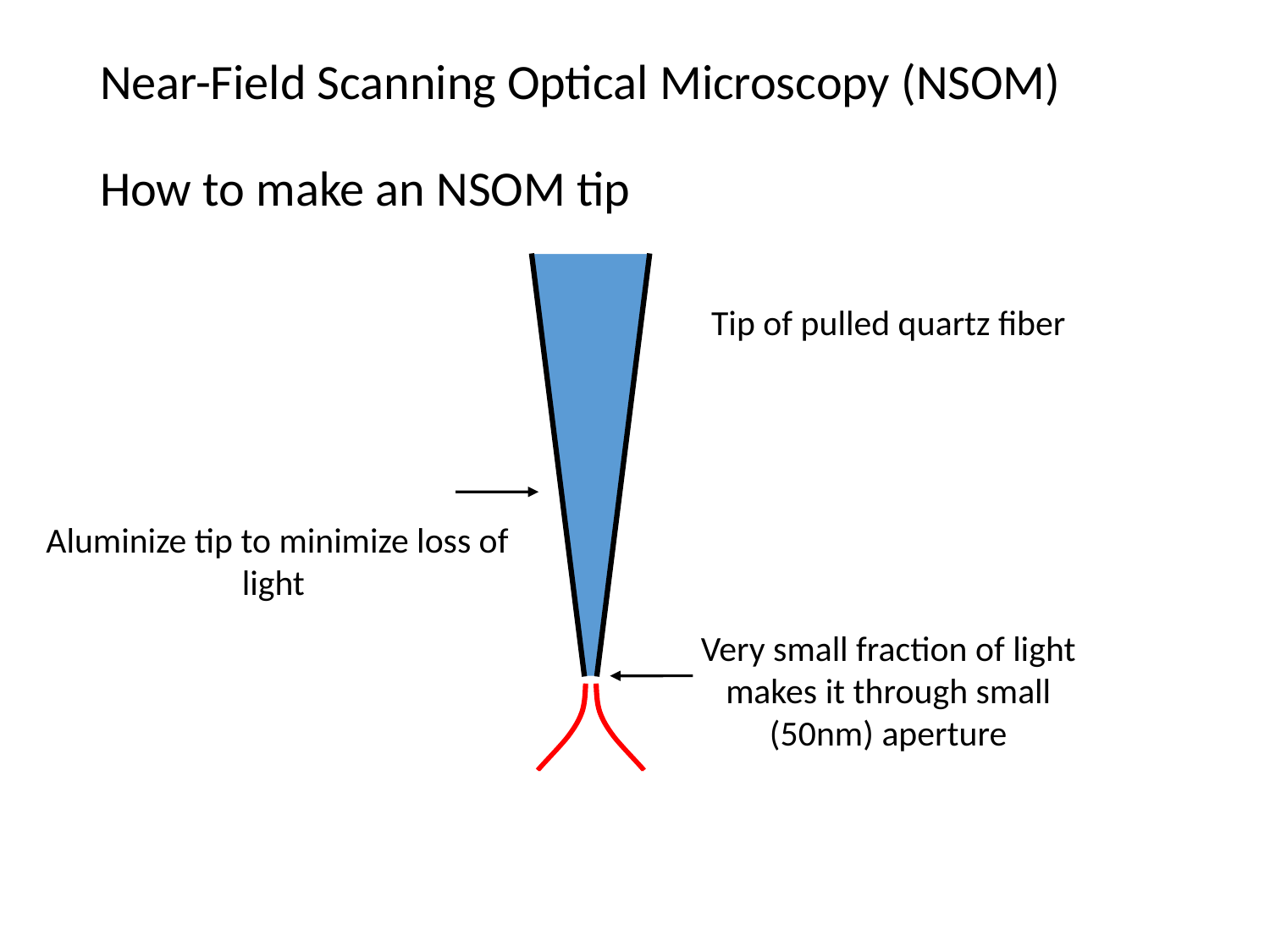

# Near-Field Scanning Optical Microscopy (NSOM) How to make an NSOM tip

Tip of pulled quartz fiber

Aluminize tip to minimize loss of light
Very small fraction of light makes it through small (50nm) aperture